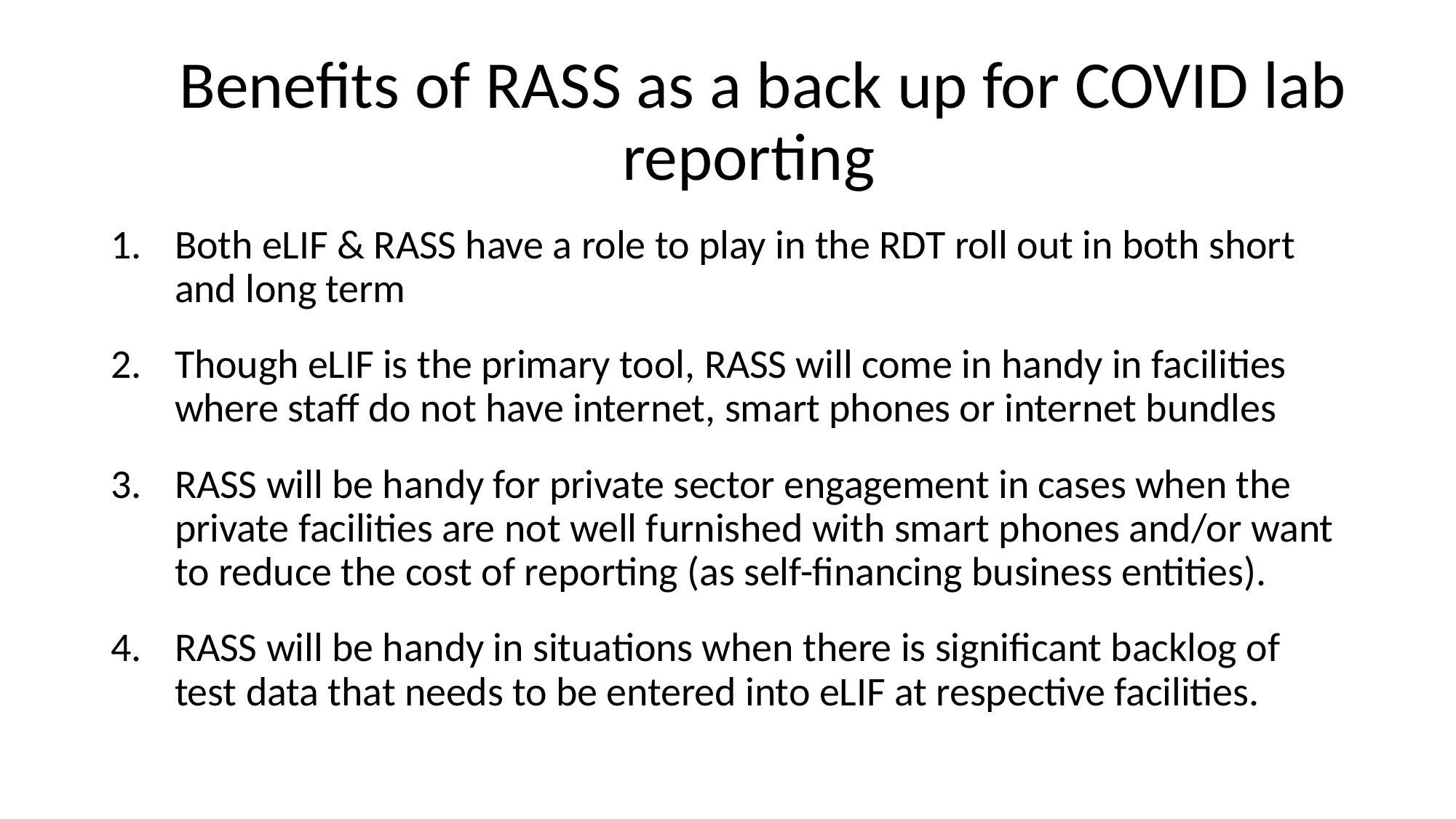

# Benefits of RASS as a back up for COVID lab reporting
Both eLIF & RASS have a role to play in the RDT roll out in both short and long term
Though eLIF is the primary tool, RASS will come in handy in facilities  where staff do not have internet, smart phones or internet bundles
RASS will be handy for private sector engagement in cases when the private facilities are not well furnished with smart phones and/or want to reduce the cost of reporting (as self-financing business entities).
RASS will be handy in situations when there is significant backlog of test data that needs to be entered into eLIF at respective facilities.